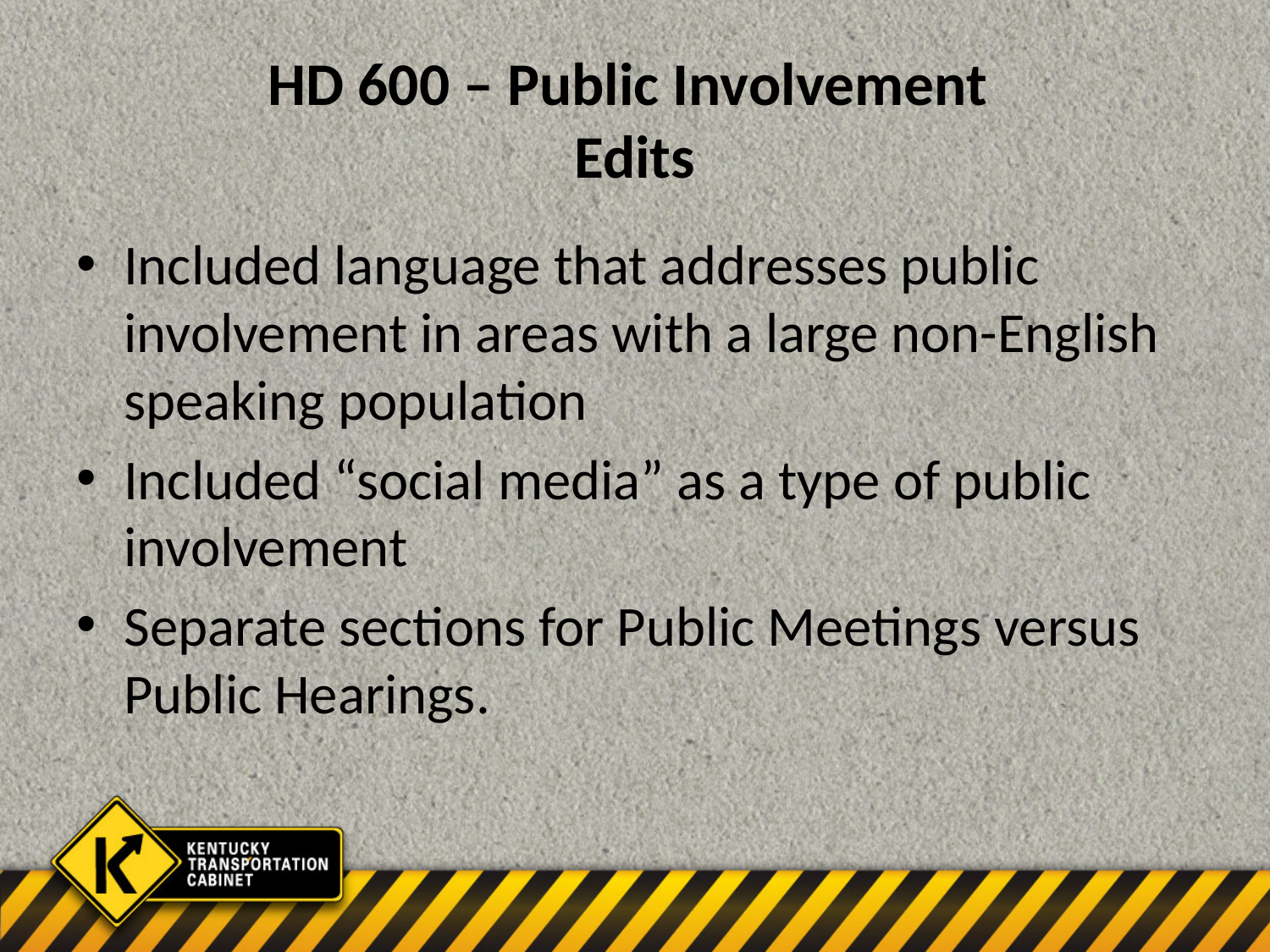

# HD 600 – Public Involvement Edits
Included language that addresses public involvement in areas with a large non-English speaking population
Included “social media” as a type of public involvement
Separate sections for Public Meetings versus Public Hearings.